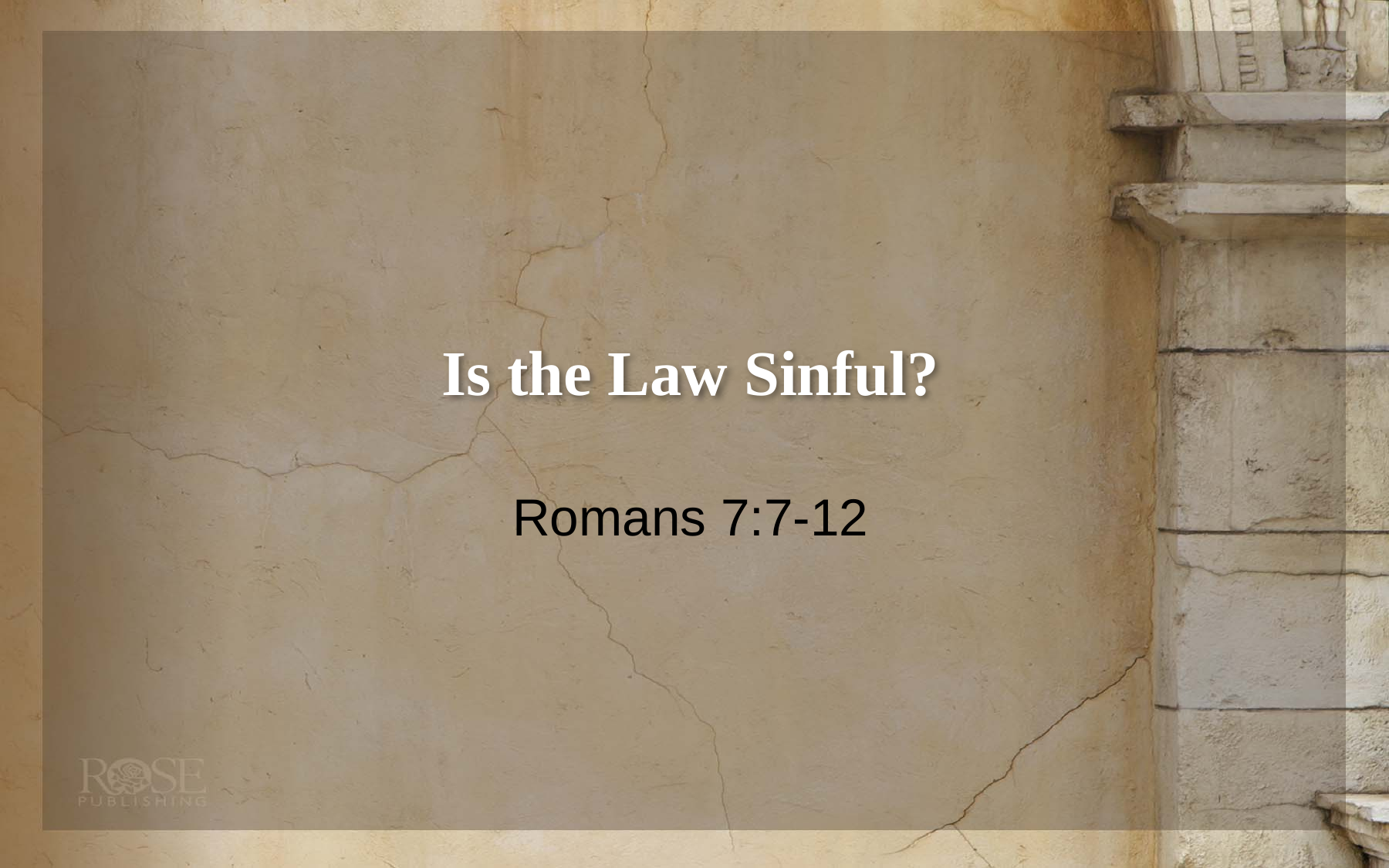

# Is the Law Sinful?
Romans 7:7-12